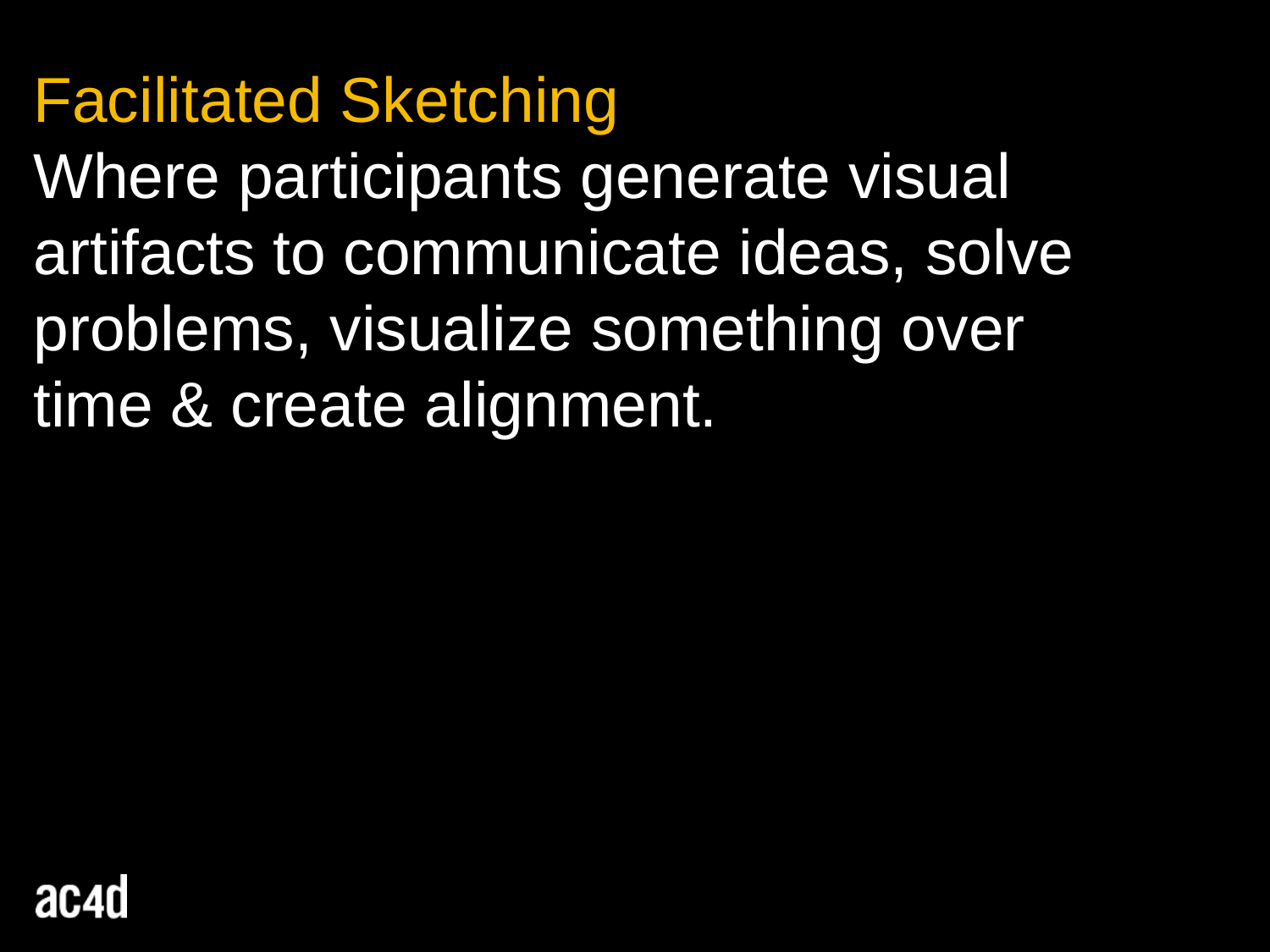

Facilitated Sketching
Where participants generate visual artifacts to communicate ideas, solve problems, visualize something over time & create alignment.